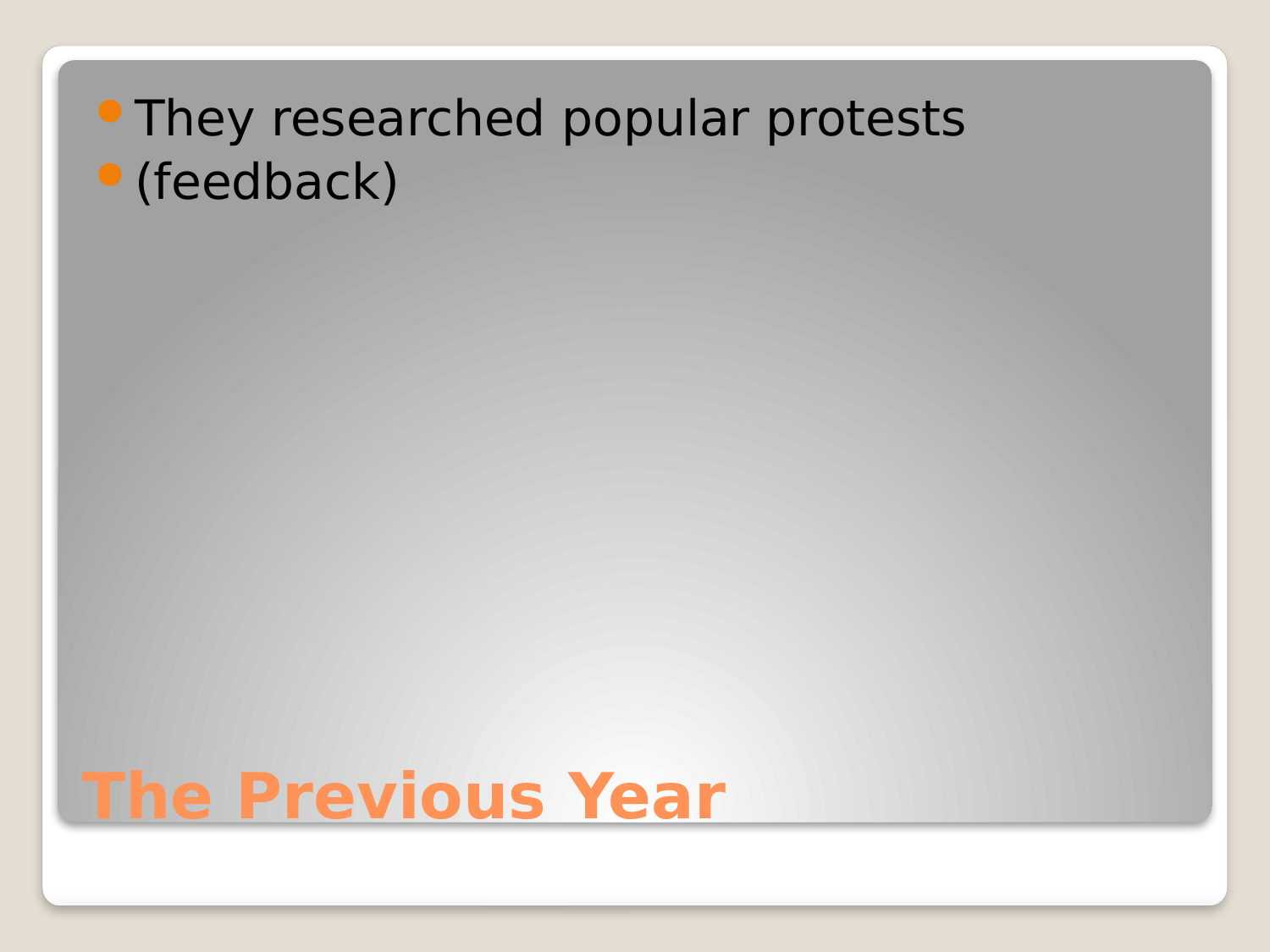

They researched popular protests
(feedback)
# The Previous Year